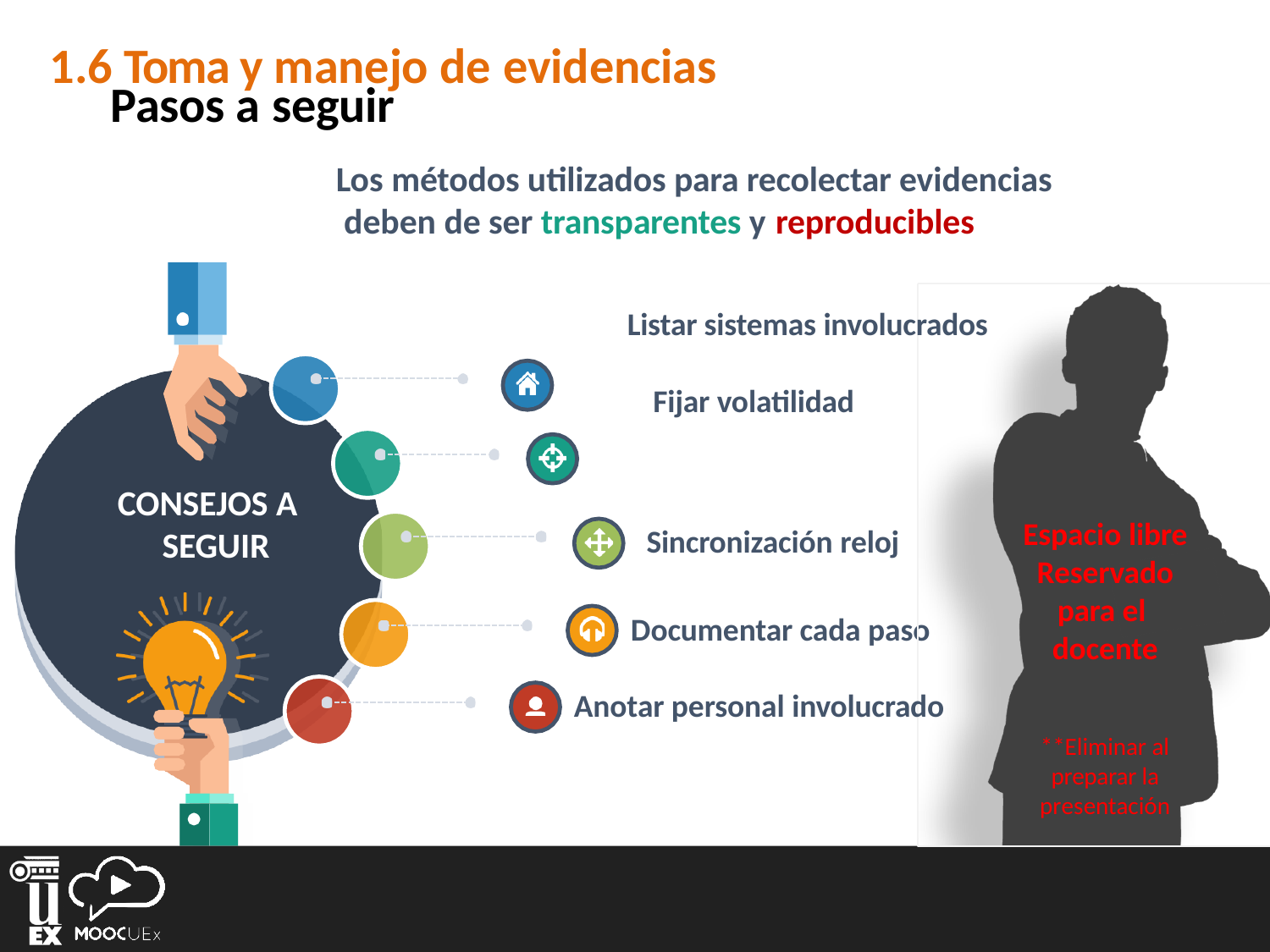

# 1.6 Toma y manejo de evidencias
Pasos a seguir
Los métodos utilizados para recolectar evidencias  deben de ser transparentes y reproducibles
Listar sistemas involucrados  Fijar volatilidad

CONSEJOS A  SEGUIR
Espacio libre  Reservado  para el  docente
Sincronización reloj
Documentar cada paso

Anotar personal involucrado
**Eliminar al  preparar la  presentación